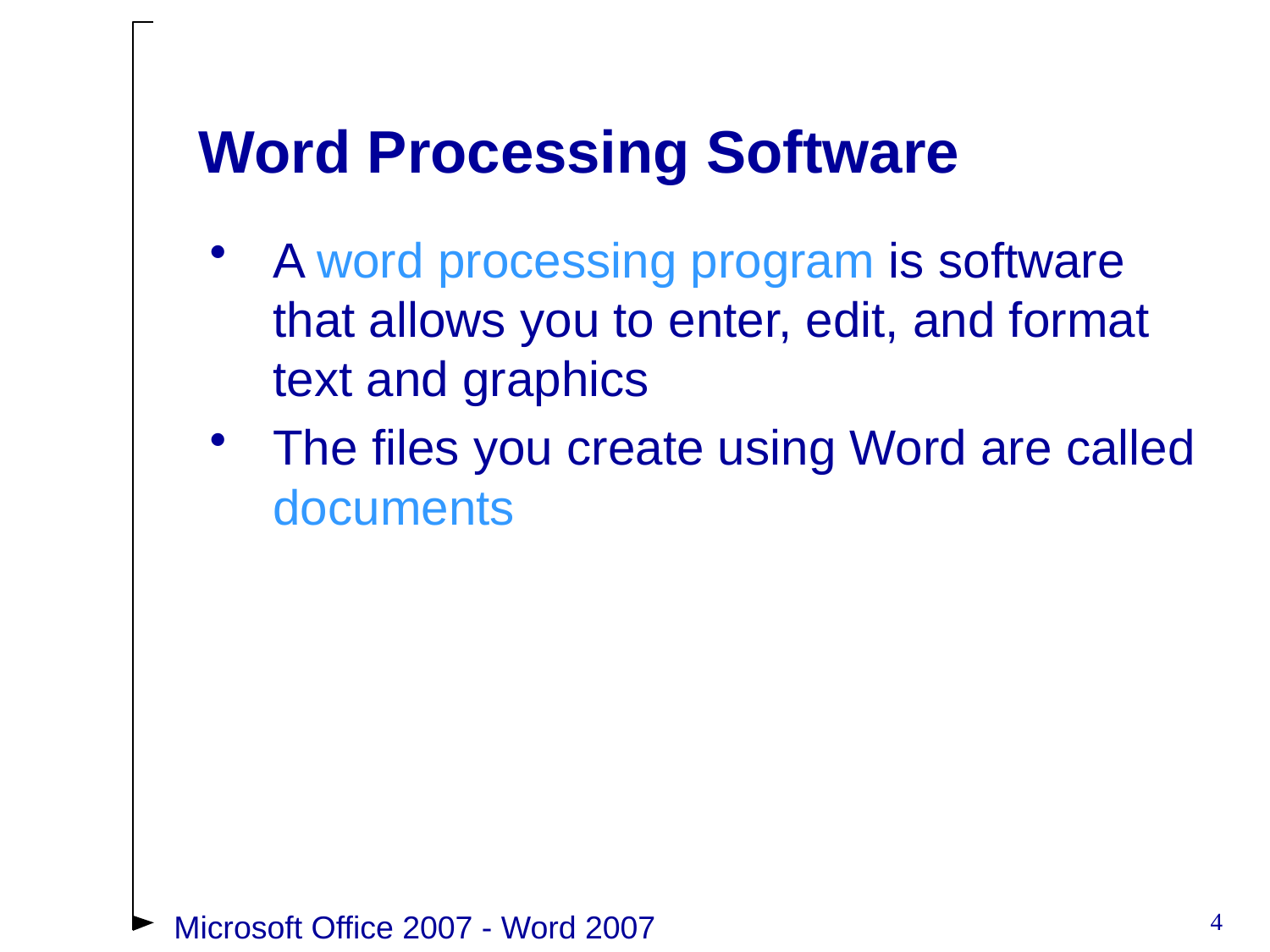

# Word Processing Software
A word processing program is software that allows you to enter, edit, and format text and graphics
The files you create using Word are called documents
4
Microsoft Office 2007 - Word 2007